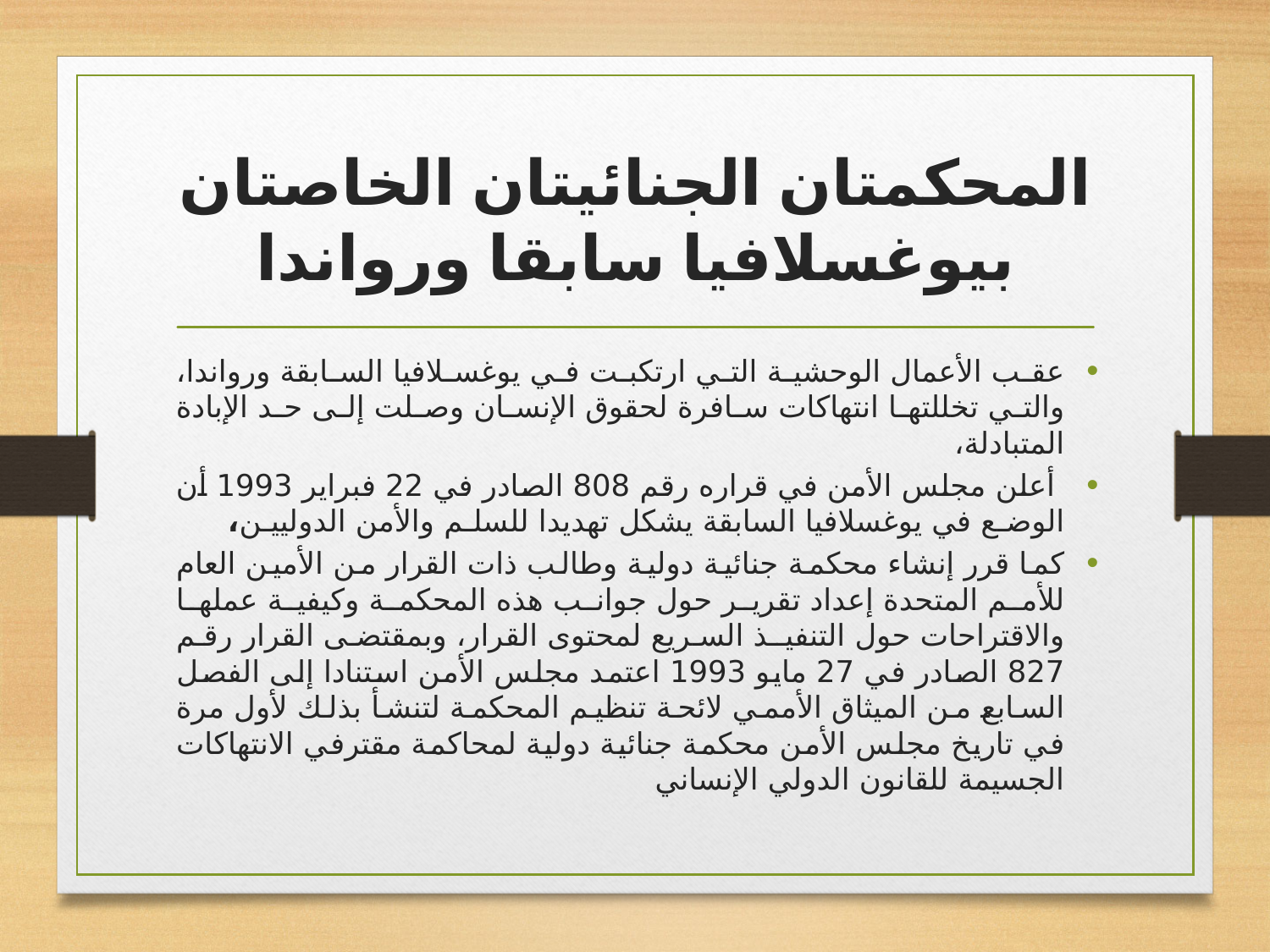

# المحكمتان الجنائيتان الخاصتان بيوغسلافيا سابقا ورواندا
عقب الأعمال الوحشية التي ارتكبت في يوغسلافيا السابقة ورواندا، والتي تخللتها انتهاكات سافرة لحقوق الإنسان وصلت إلى حد الإبادة المتبادلة،
 أعلن مجلس الأمن في قراره رقم 808 الصادر في 22 فبراير 1993 أن الوضـع في يوغسلافيا السابقة يشكل تهديدا للسلـم والأمن الدولييـن،
كما قرر إنشاء محكمة جنائية دولية وطالب ذات القرار من الأمين العام للأمم المتحدة إعداد تقرير حول جوانب هذه المحكمة وكيفية عملها والاقتراحات حول التنفيـذ السريع لمحتوى القرار، وبمقتضى القرار رقم 827 الصادر في 27 مايو 1993 اعتمد مجلس الأمن استنادا إلى الفصل السابع من الميثاق الأممي لائحة تنظيم المحكمة لتنشأ بذلك لأول مرة في تاريخ مجلس الأمن محكمة جنائية دولية لمحاكمة مقترفي الانتهاكات الجسيمة للقانون الدولي الإنساني